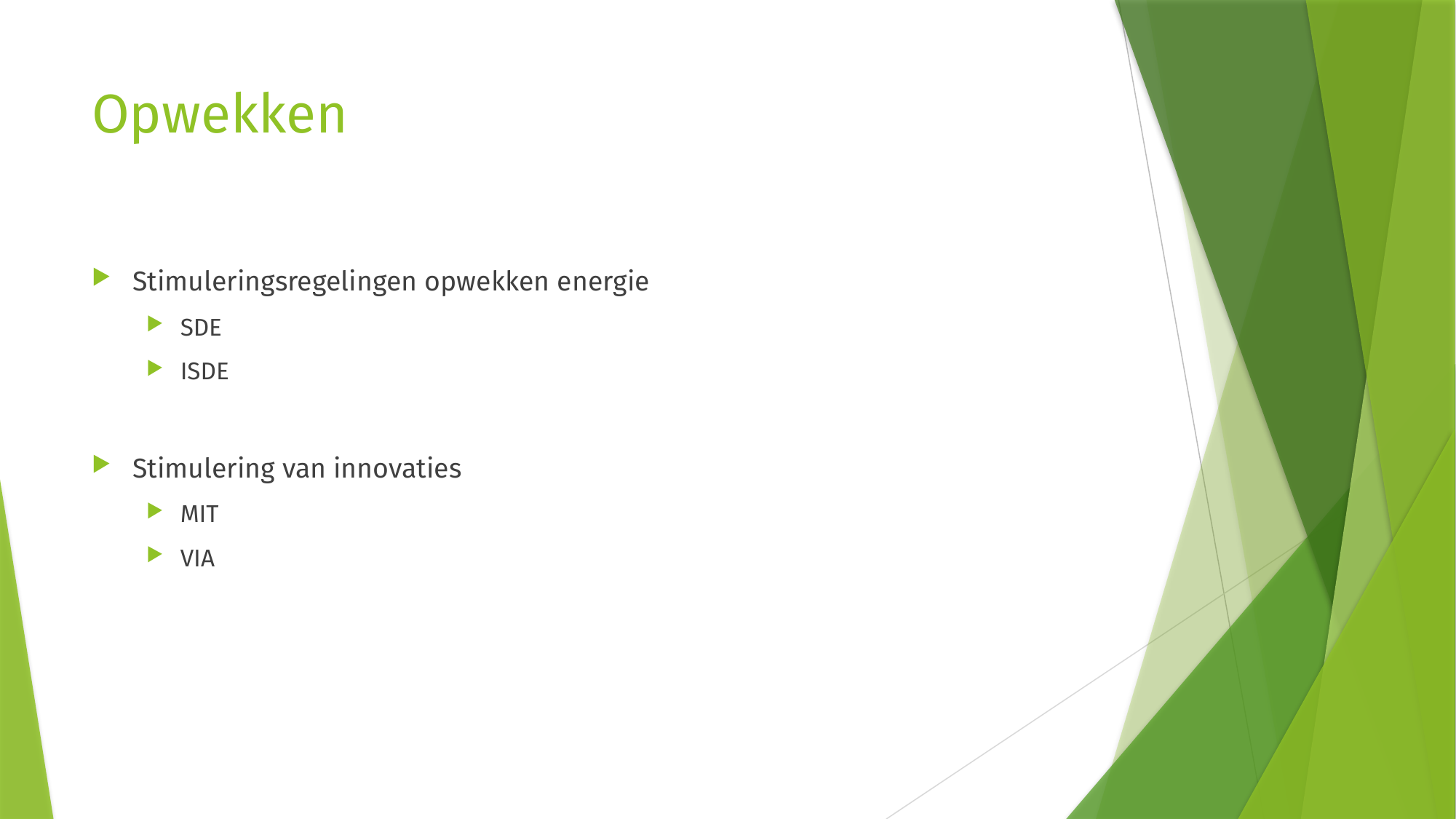

# Opwekken
Stimuleringsregelingen opwekken energie
SDE
ISDE

Stimulering van innovaties
MIT
VIA